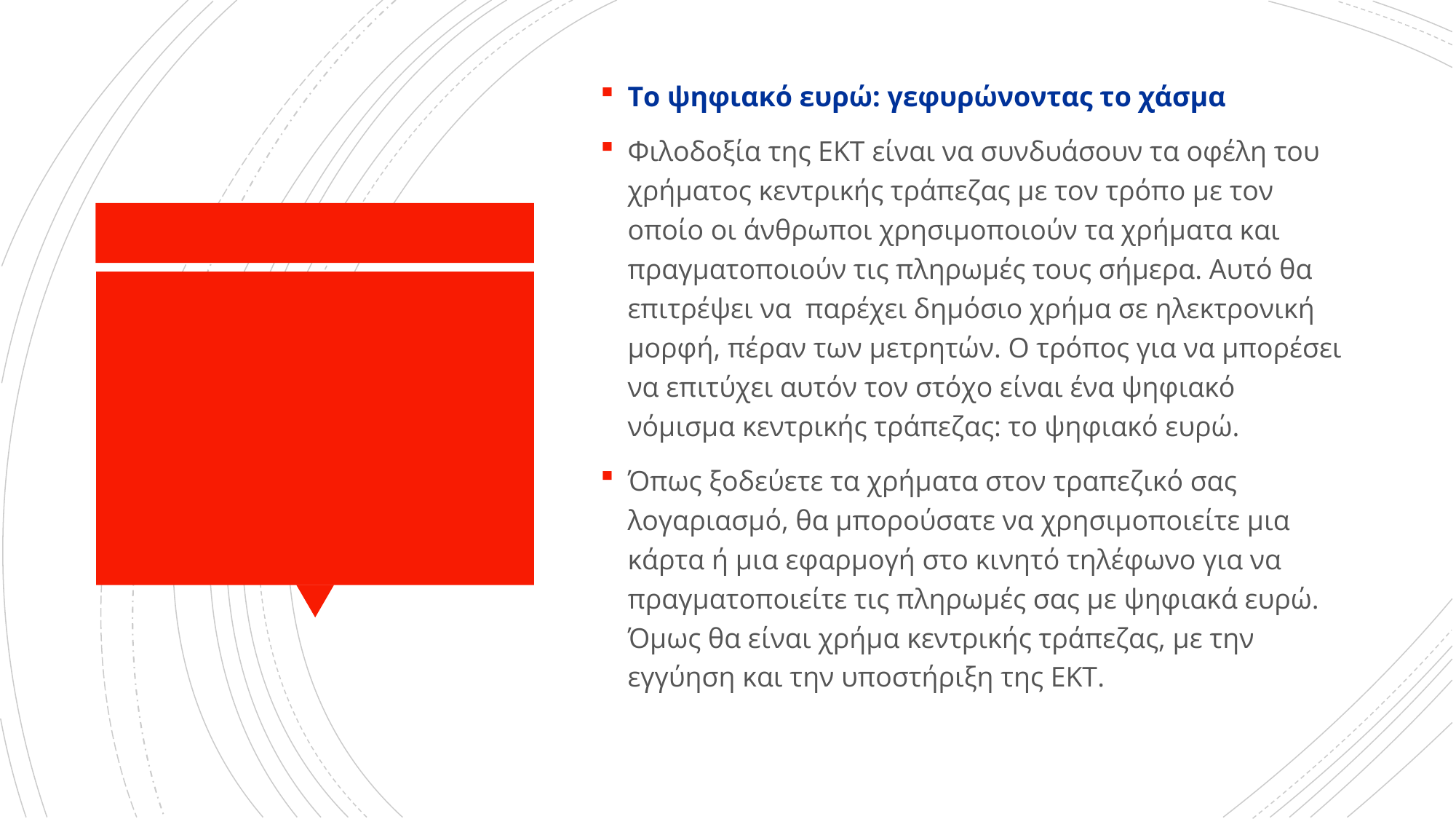

Το ψηφιακό ευρώ: γεφυρώνοντας το χάσμα
Φιλοδοξία της ΕΚΤ είναι να συνδυάσουν τα οφέλη του χρήματος κεντρικής τράπεζας με τον τρόπο με τον οποίο οι άνθρωποι χρησιμοποιούν τα χρήματα και πραγματοποιούν τις πληρωμές τους σήμερα. Αυτό θα  επιτρέψει να  παρέχει δημόσιο χρήμα σε ηλεκτρονική μορφή, πέραν των μετρητών. Ο τρόπος για να μπορέσει να επιτύχει αυτόν τον στόχο είναι ένα ψηφιακό νόμισμα κεντρικής τράπεζας: το ψηφιακό ευρώ.
Όπως ξοδεύετε τα χρήματα στον τραπεζικό σας λογαριασμό, θα μπορούσατε να χρησιμοποιείτε μια κάρτα ή μια εφαρμογή στο κινητό τηλέφωνο για να πραγματοποιείτε τις πληρωμές σας με ψηφιακά ευρώ. Όμως θα είναι χρήμα κεντρικής τράπεζας, με την εγγύηση και την υποστήριξη της ΕΚΤ.

#